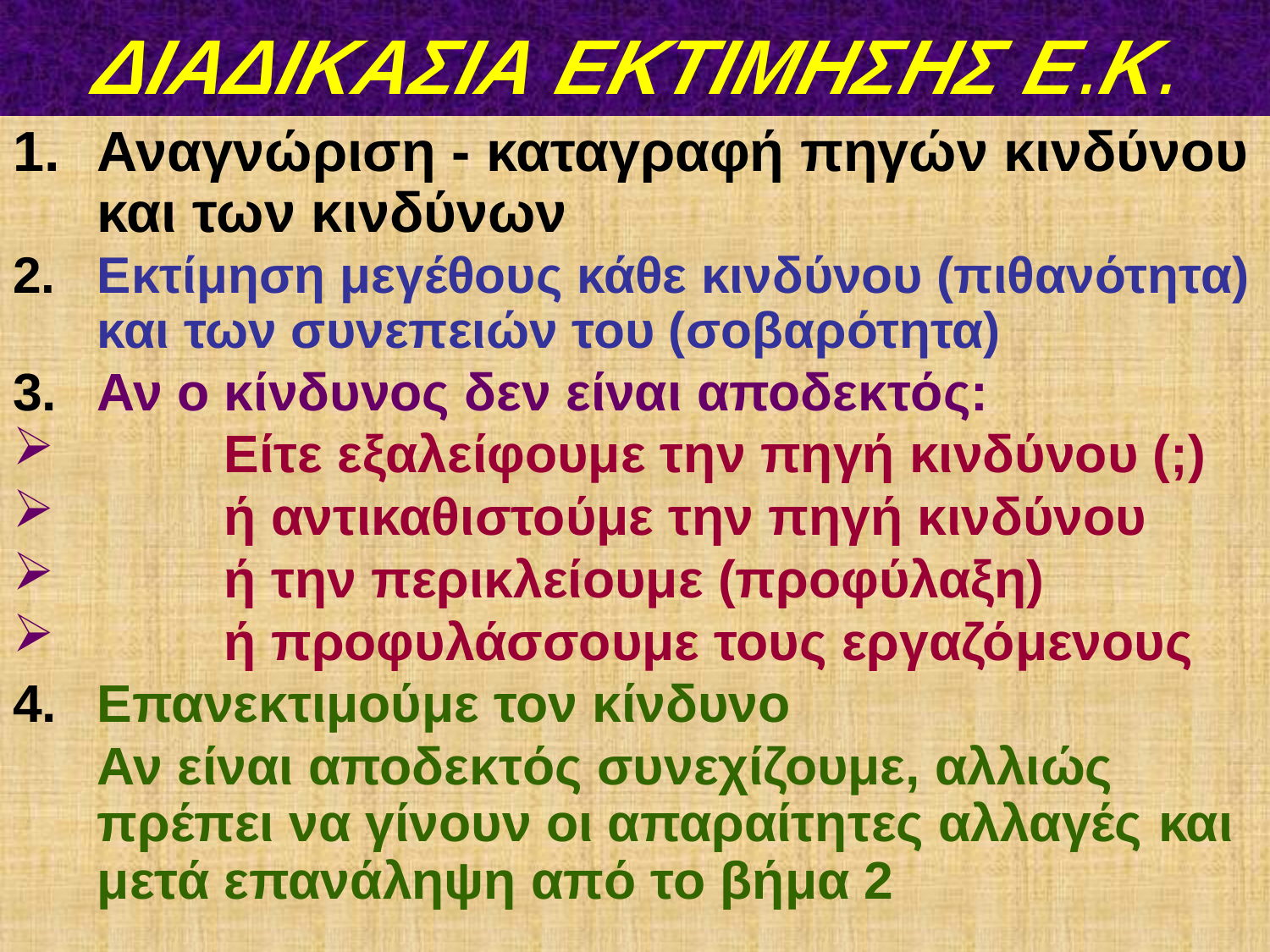

# ΔΙΑΔΙΚΑΣΙΑ ΕΚΤΙΜΗΣΗΣ Ε.Κ.
Αναγνώριση - καταγραφή πηγών κινδύνου και των κινδύνων
Εκτίμηση μεγέθους κάθε κινδύνου (πιθανότητα) και των συνεπειών του (σοβαρότητα)
Αν ο κίνδυνος δεν είναι αποδεκτός:
	Είτε εξαλείφουμε την πηγή κινδύνου (;)
	ή αντικαθιστούμε την πηγή κινδύνου
	ή την περικλείουμε (προφύλαξη)
	ή προφυλάσσουμε τους εργαζόμενους
Επανεκτιμούμε τον κίνδυνο
	Αν είναι αποδεκτός συνεχίζουμε, αλλιώς πρέπει να γίνουν οι απαραίτητες αλλαγές και μετά επανάληψη από το βήμα 2